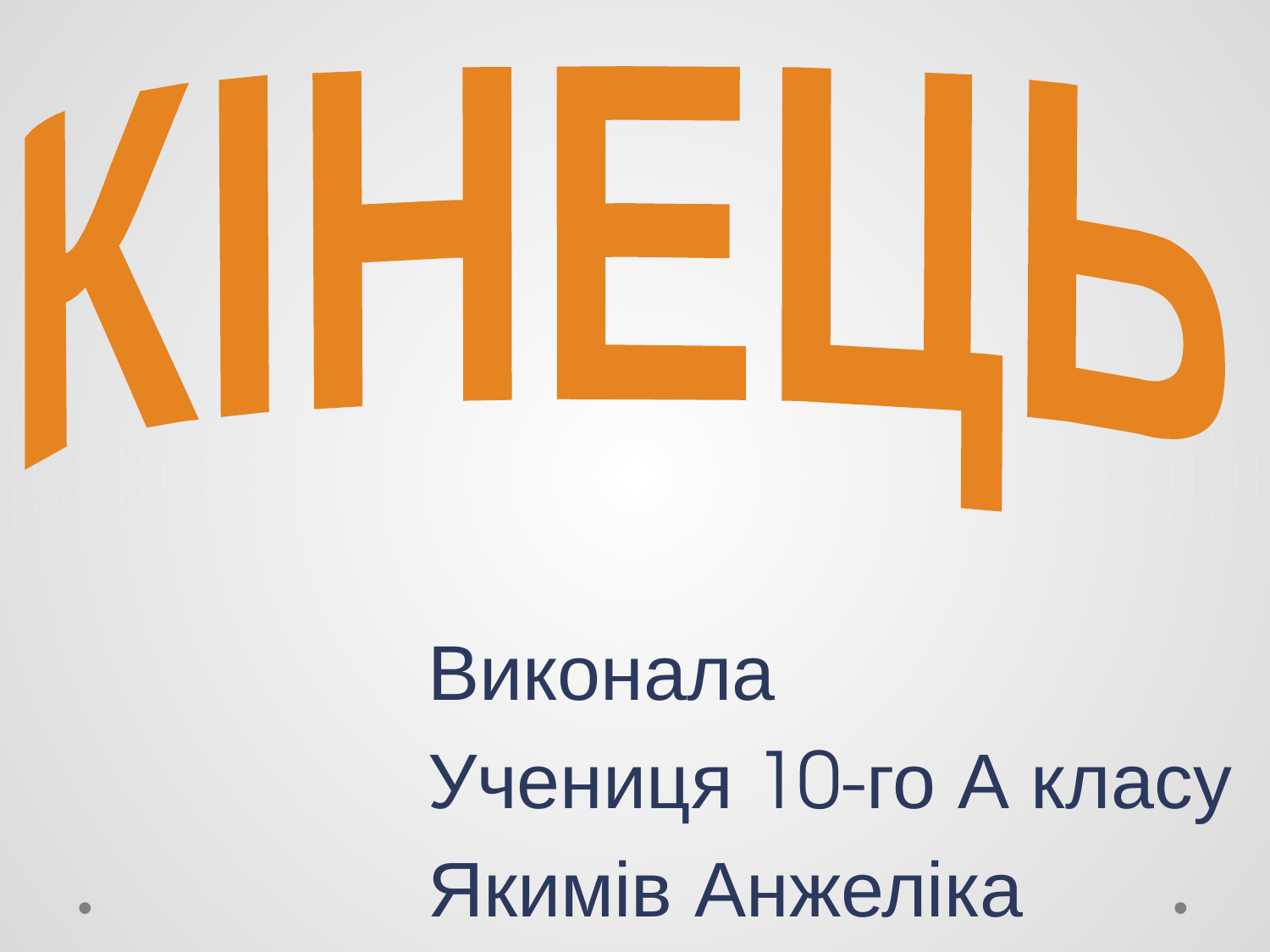

КІНЕЦЬ
Виконала
Учениця 10-го А класу
Якимів Анжеліка